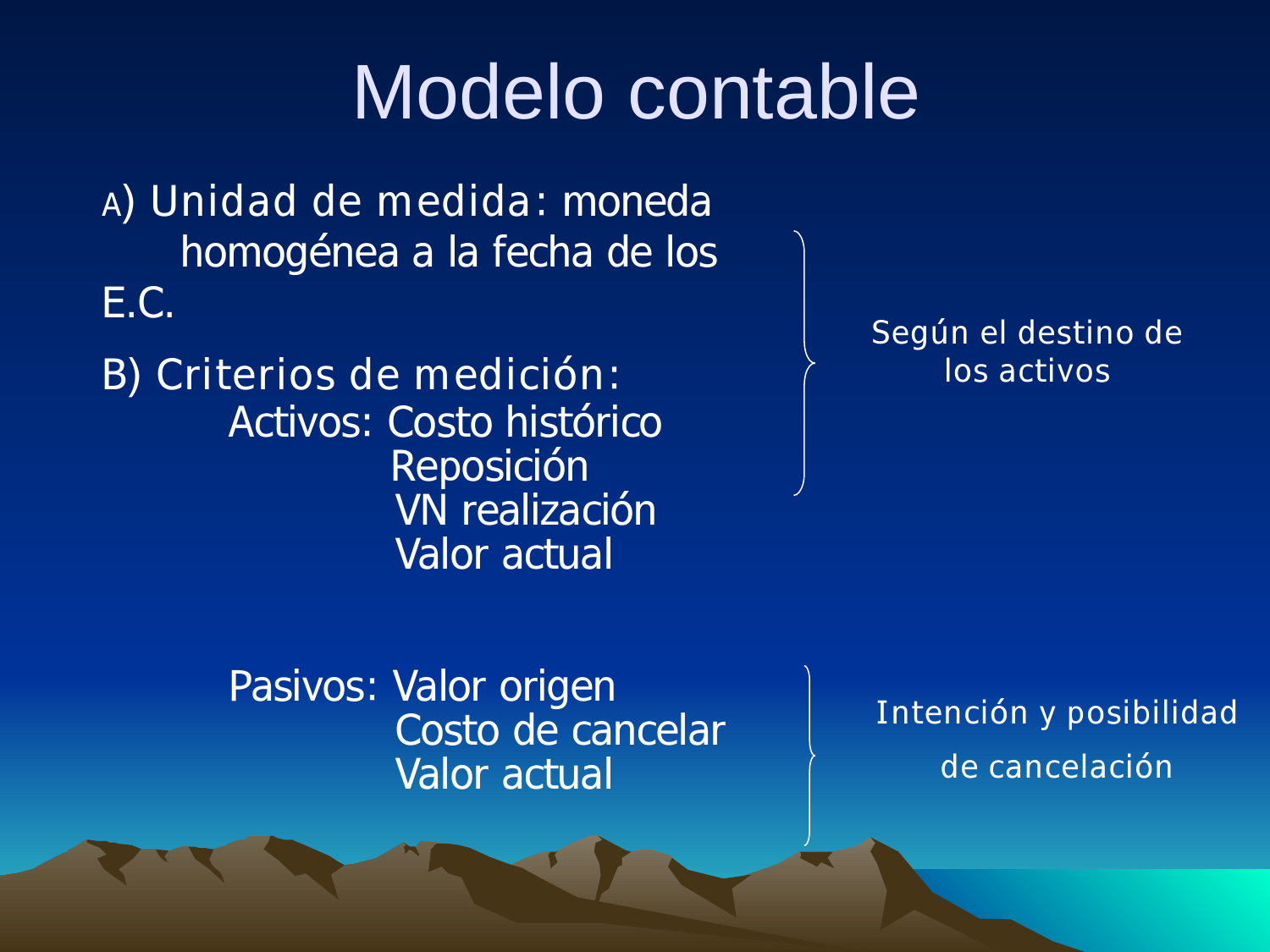

Modelo contable
A) Unidad de medida: moneda         homogénea a la fecha de los E.C.
B) Criterios de medición:
	Activos: Costo histórico
                      Reposición
		   VN realización
		   Valor actual

	Pasivos: Valor origen
		   Costo de cancelar
		   Valor actual

Según el destino de los activos

Intención y posibilidad
de cancelación